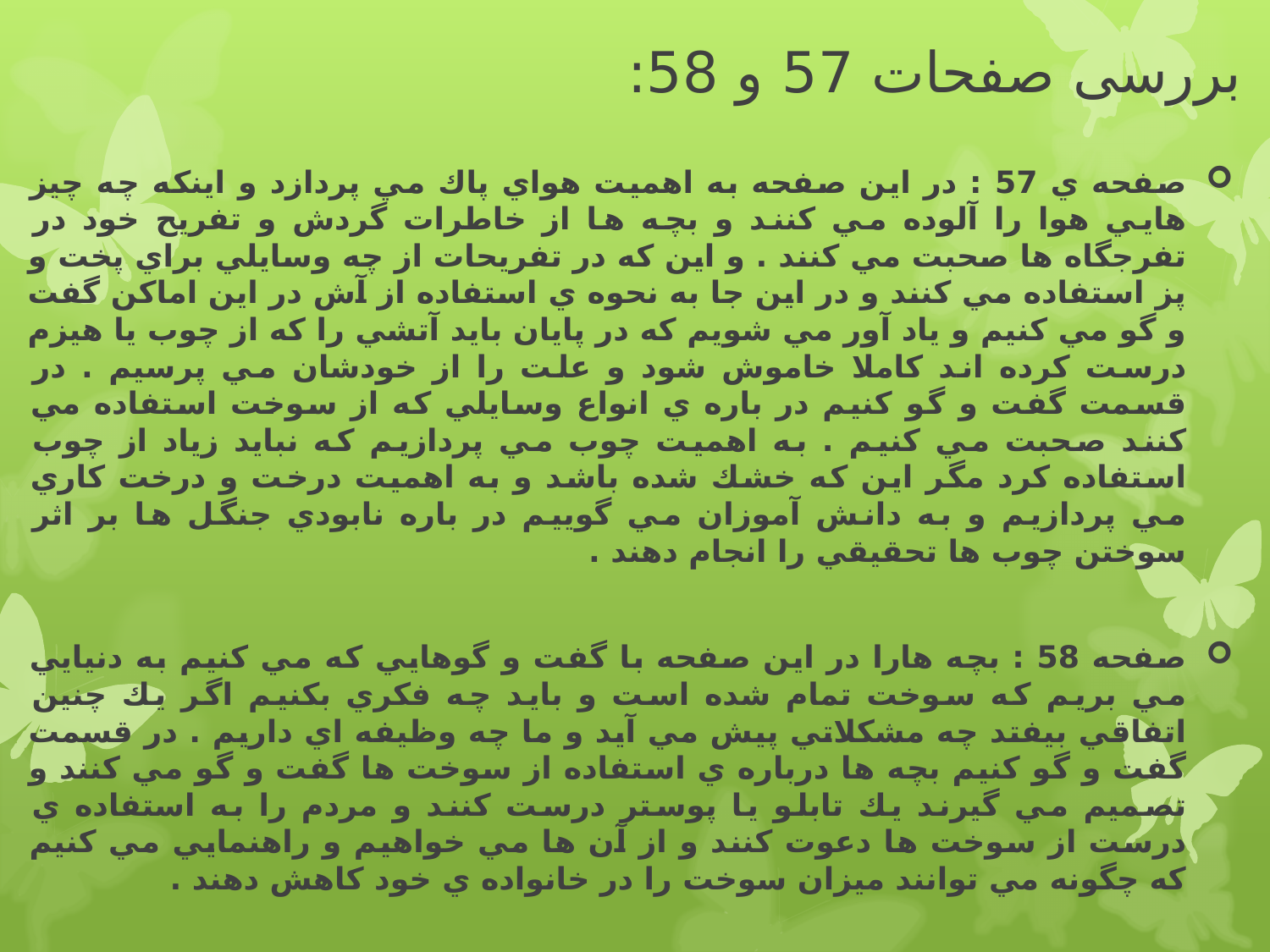

# بررسی صفحات 57 و 58:
صفحه ي 57 : در اين صفحه به اهميت هواي پاك مي پردازد و اينكه چه چيز هايي هوا را آلوده مي كنند و بچه ها از خاطرات گردش و تفريح خود در تفرجگاه ها صحبت مي كنند . و اين كه در تفريحات از چه وسايلي براي پخت و پز استفاده مي كنند و در اين جا به نحوه ي استفاده از آش در اين اماكن گفت و گو مي كنيم و ياد آور مي شويم كه در پايان بايد آتشي را كه از چوب يا هيزم درست كرده اند كاملا خاموش شود و علت را از خودشان مي پرسيم . در قسمت گفت و گو كنيم در باره ي انواع وسايلي كه از سوخت استفاده مي كنند صحبت مي كنيم . به اهميت چوب مي پردازيم كه نبايد زياد از چوب استفاده كرد مگر اين كه خشك شده باشد و به اهميت درخت و درخت كاري مي پردازيم و به دانش آموزان مي گوييم در باره نابودي جنگل ها بر اثر سوختن چوب ها تحقيقي را انجام دهند .

صفحه 58 : بچه هارا در اين صفحه با گفت و گوهايي كه مي كنيم به دنيايي مي بريم كه سوخت تمام شده است و بايد چه فكري بكنيم اگر يك چنين اتفاقي بيفتد چه مشكلاتي پيش مي آيد و ما چه وظيفه اي داريم . در قسمت گفت و گو كنيم بچه ها درباره ي استفاده از سوخت ها گفت و گو مي كنند و تصميم مي گيرند يك تابلو يا پوستر درست كنند و مردم را به استفاده ي درست از سوخت ها دعوت كنند و از آن ها مي خواهيم و راهنمايي مي كنيم كه چگونه مي توانند ميزان سوخت را در خانواده ي خود كاهش دهند .